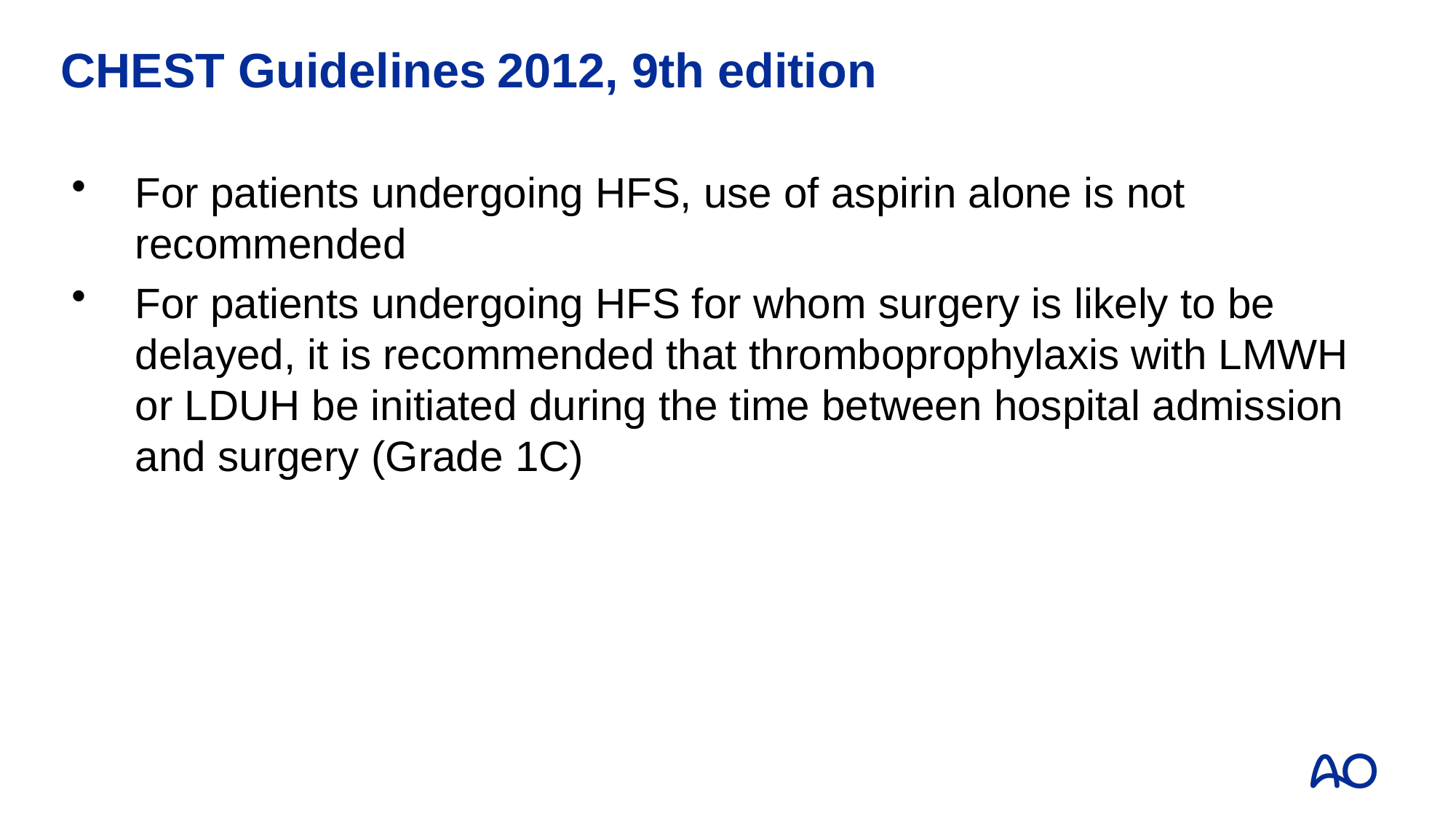

# CHEST Guidelines	2012, 9th edition
For patients undergoing HFS, use of aspirin alone is not recommended
For patients undergoing HFS for whom surgery is likely to be delayed, it is recommended that thromboprophylaxis with LMWH or LDUH be initiated during the time between hospital admission and surgery (Grade 1C)